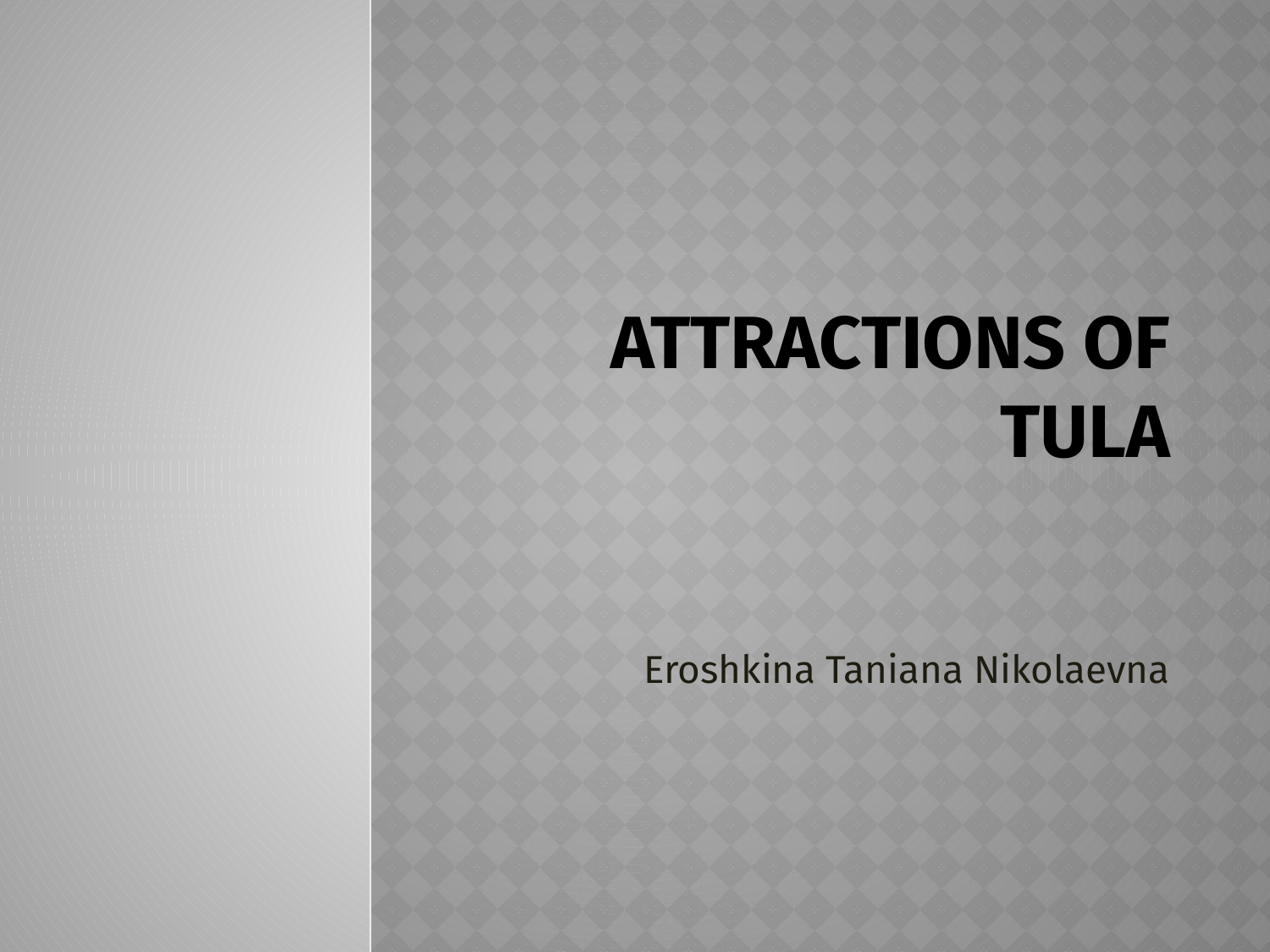

# Attractions of Tula
Eroshkina Taniana Nikolaevna